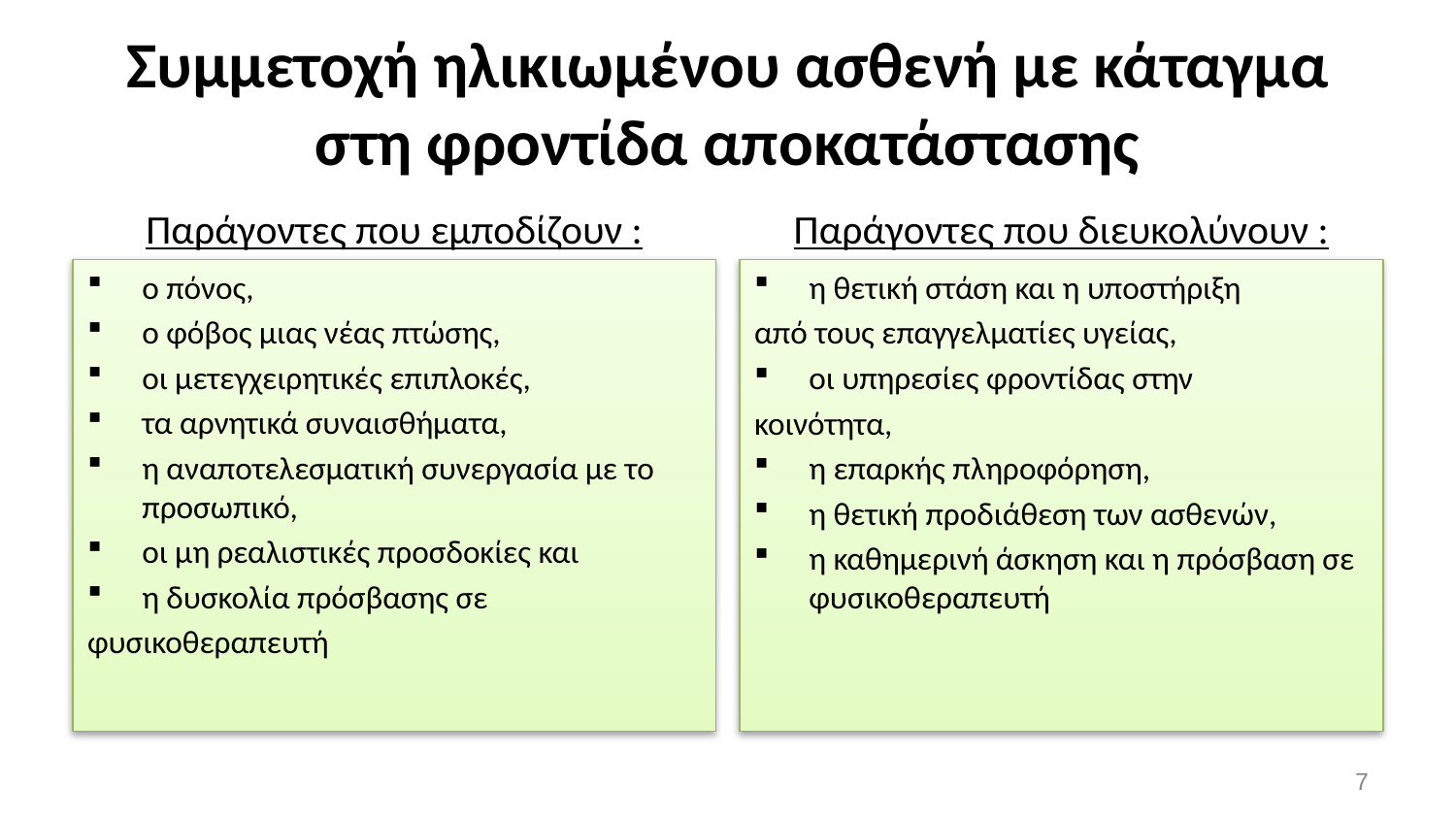

# Συμμετοχή ηλικιωμένου ασθενή με κάταγμα στη φροντίδα αποκατάστασης
Παράγοντες που εμποδίζουν :
Παράγοντες που διευκολύνουν :
o πόνος,
ο φόβος μιας νέας πτώσης,
οι μετεγχειρητικές επιπλοκές,
τα αρνητικά συναισθήματα,
η αναποτελεσματική συνεργασία με το προσωπικό,
οι μη ρεαλιστικές προσδοκίες και
η δυσκολία πρόσβασης σε
φυσικοθεραπευτή
η θετική στάση και η υποστήριξη
από τους επαγγελματίες υγείας,
οι υπηρεσίες φροντίδας στην
κοινότητα,
η επαρκής πληροφόρηση,
η θετική προδιάθεση των ασθενών,
η καθημερινή άσκηση και η πρόσβαση σε φυσικοθεραπευτή
7